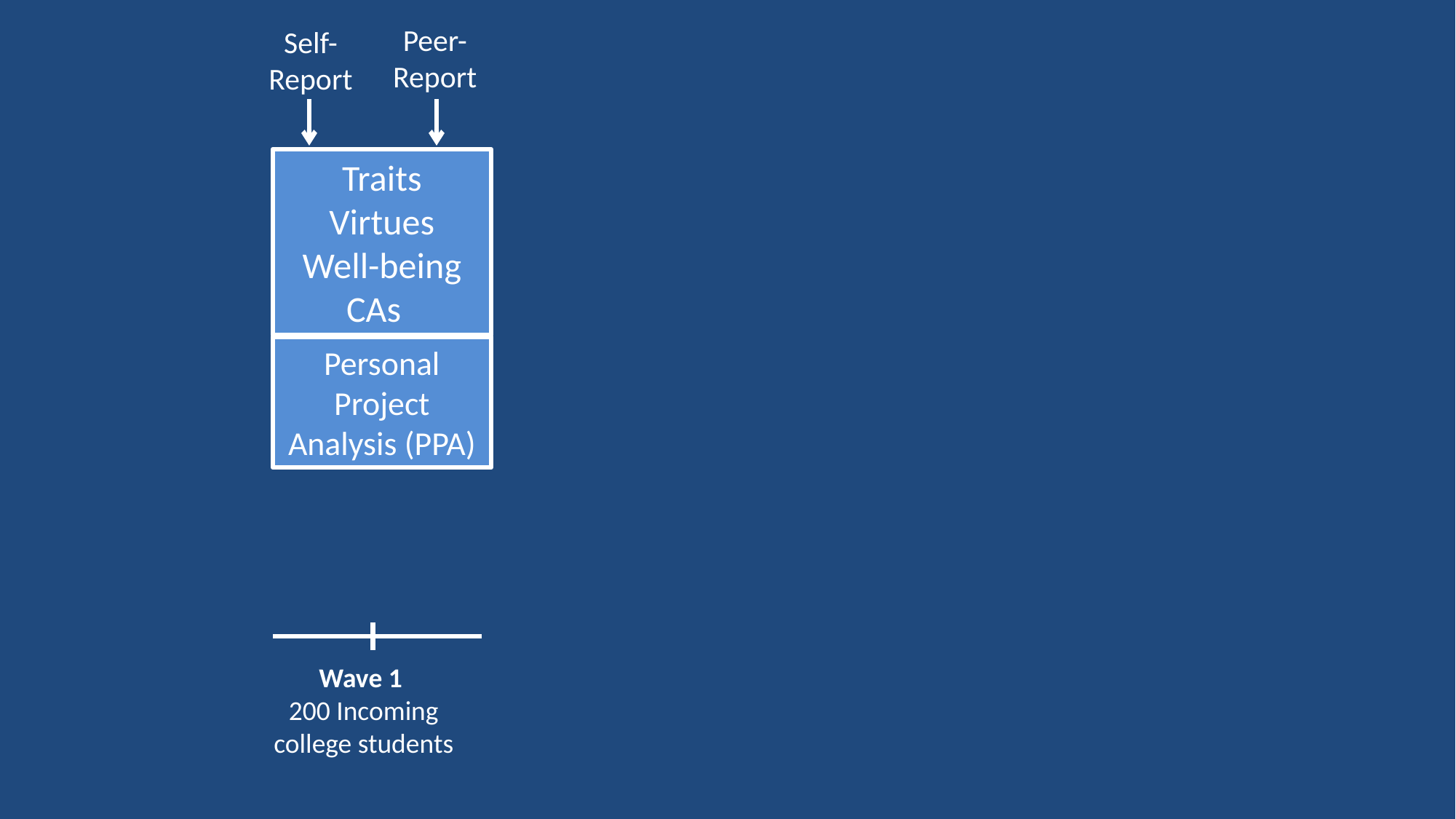

Peer-Report
Self-Report
Traits
Virtues
Well-being
CAs
Personal Project Analysis (PPA)
Wave 1
200 Incoming college students